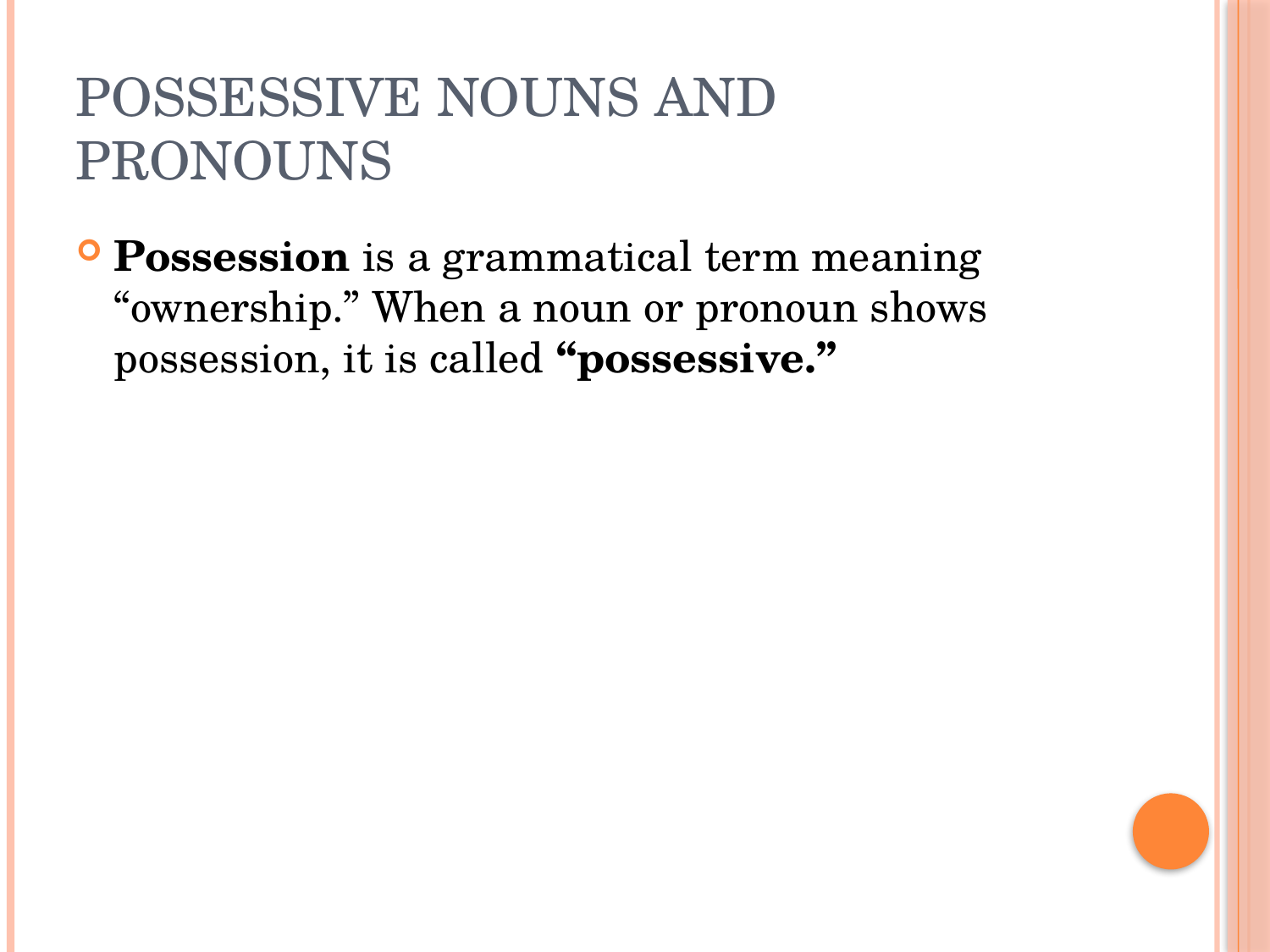

# Possessive nouns and pronouns
Possession is a grammatical term meaning “ownership.” When a noun or pronoun shows possession, it is called “possessive.”